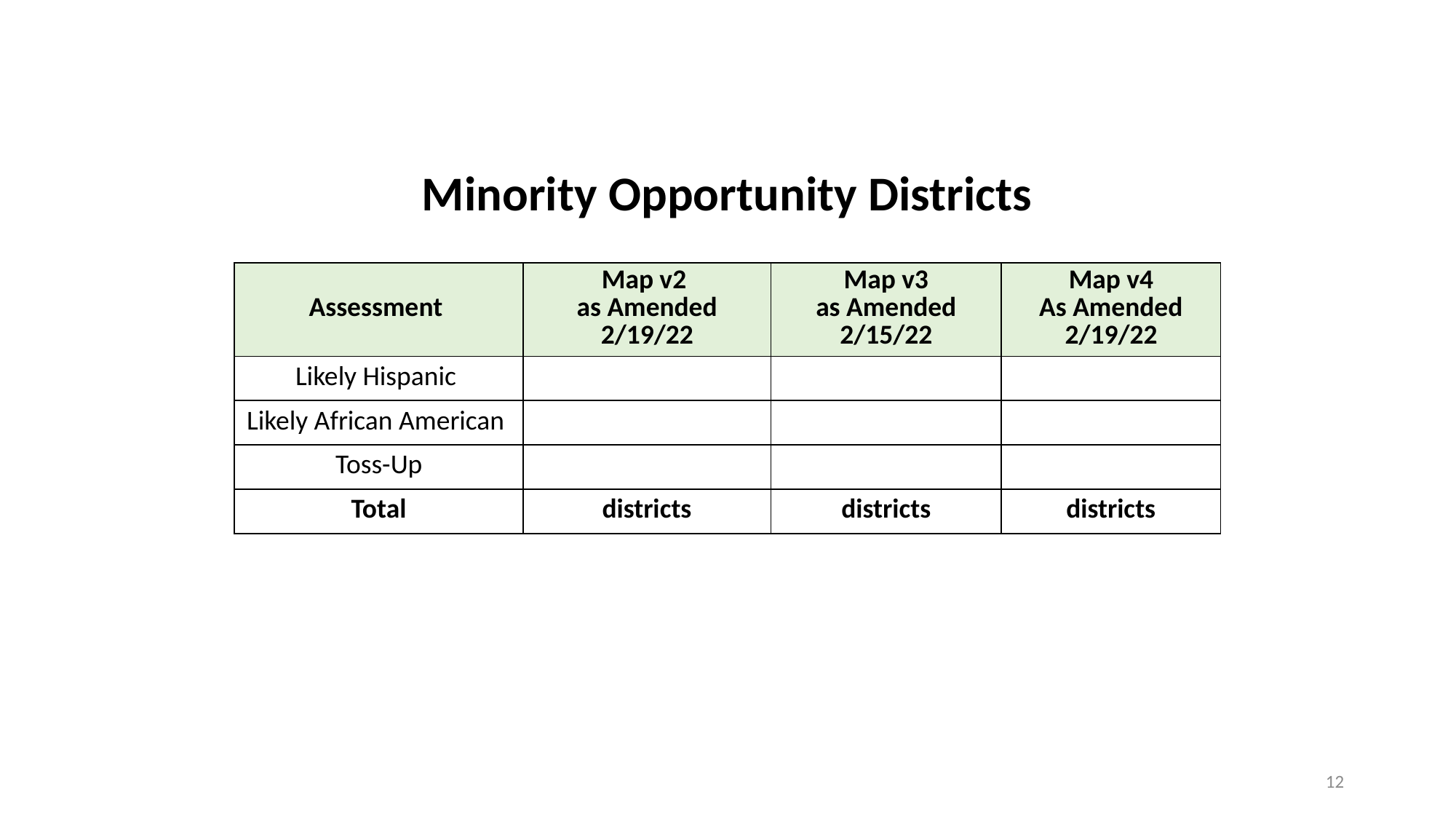

# Minority Opportunity Districts
| Assessment | Map v2 as Amended 2/19/22 | Map v3 as Amended 2/15/22 | Map v4 As Amended 2/19/22 |
| --- | --- | --- | --- |
| Likely Hispanic |  |  |  |
| Likely African American |  |  |  |
| Toss-Up |  |  |  |
| Total | districts | districts | districts |
12